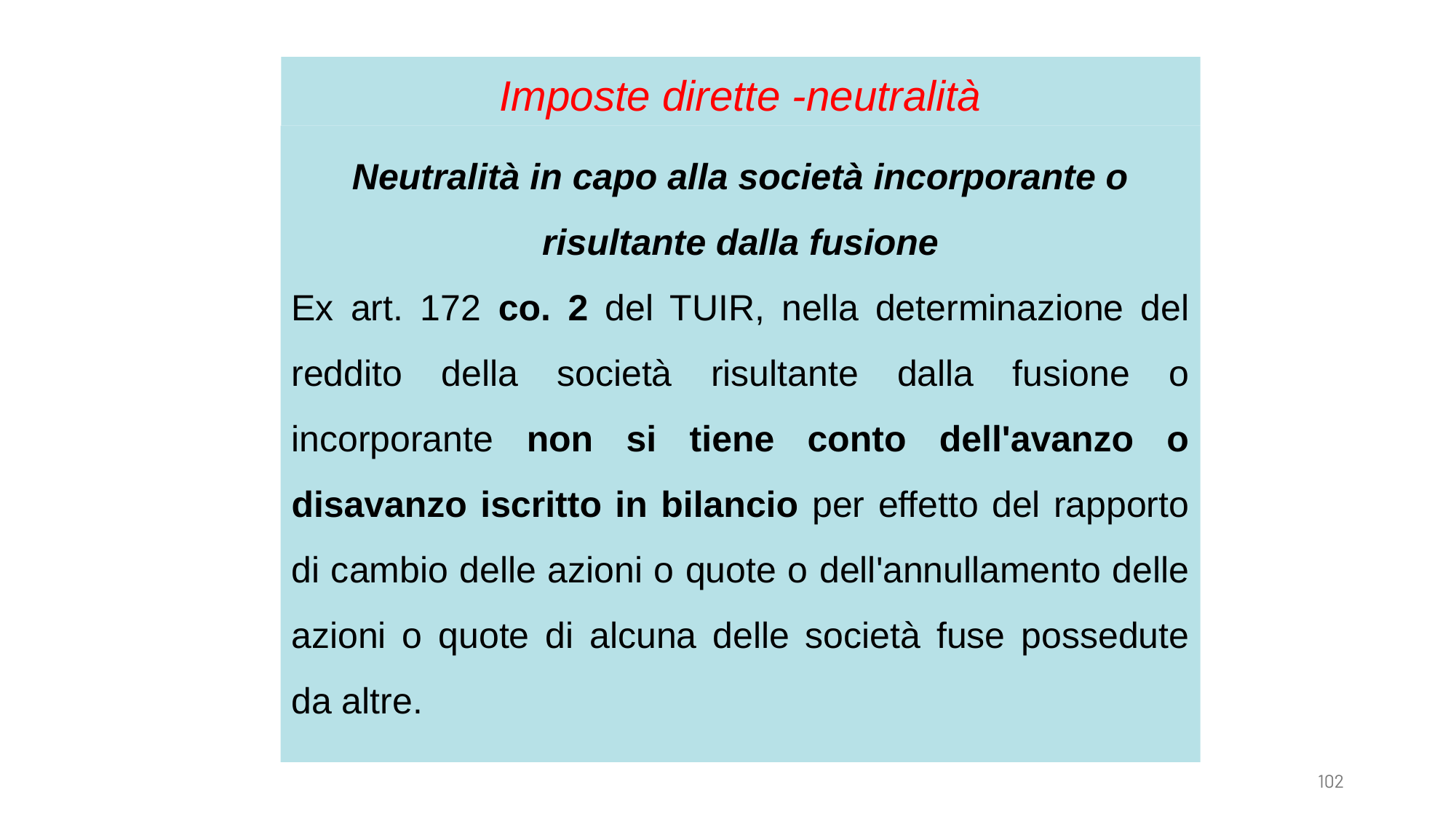

# Imposte dirette -neutralità
Neutralità in capo alla società incorporante o risultante dalla fusione
Ex art. 172 co. 2 del TUIR, nella determinazione del reddito della società risultante dalla fusione o incorporante non si tiene conto dell'avanzo o disavanzo iscritto in bilancio per effetto del rapporto di cambio delle azioni o quote o dell'annullamento delle azioni o quote di alcuna delle società fuse possedute da altre.

102